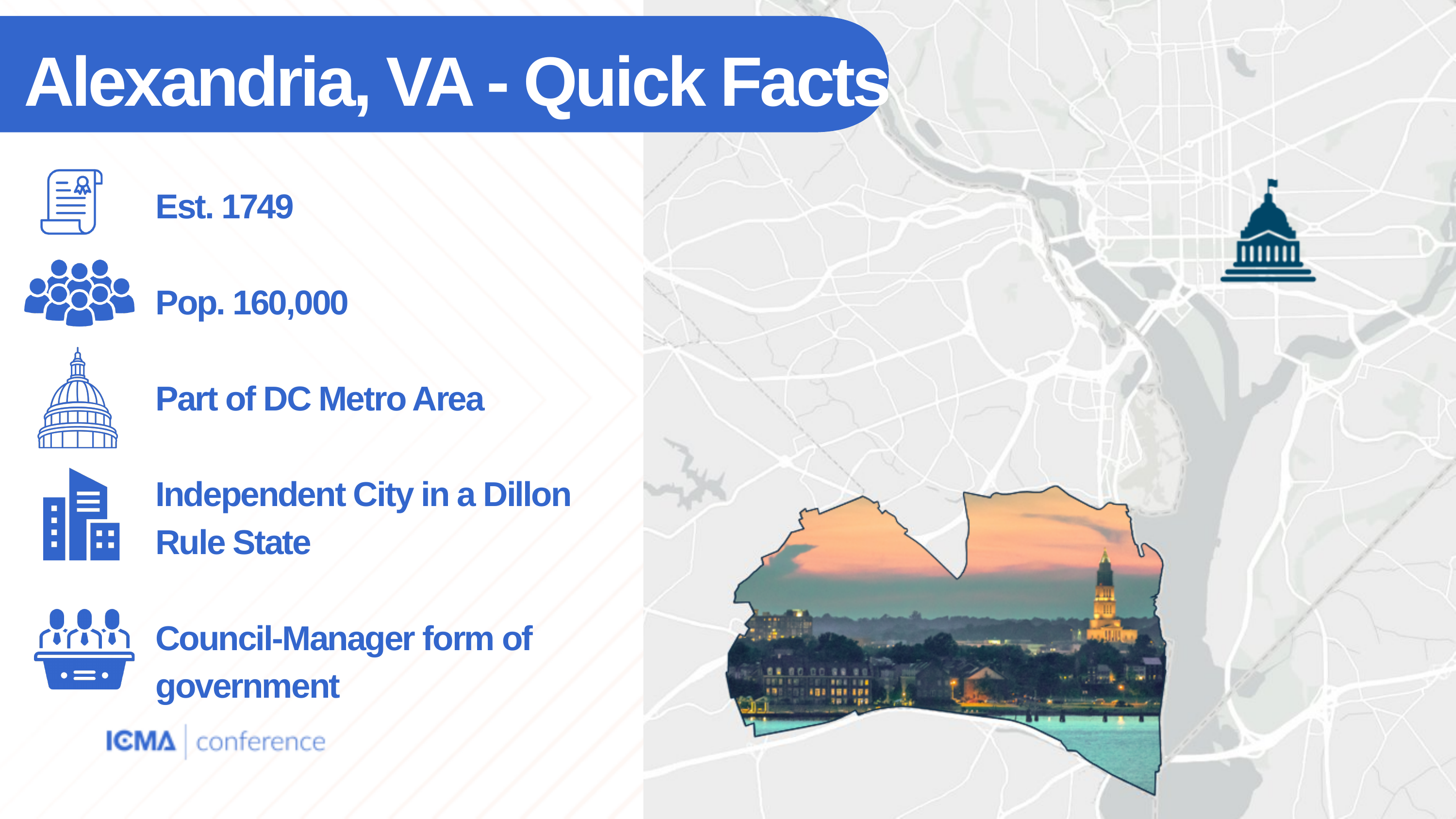

Alexandria, VA - Quick Facts

Est. 1749​
​
Pop. 160,000​
​
Part of DC Metro Area​
​
Independent City in a Dillon Rule State​
​
Council-Manager form of government